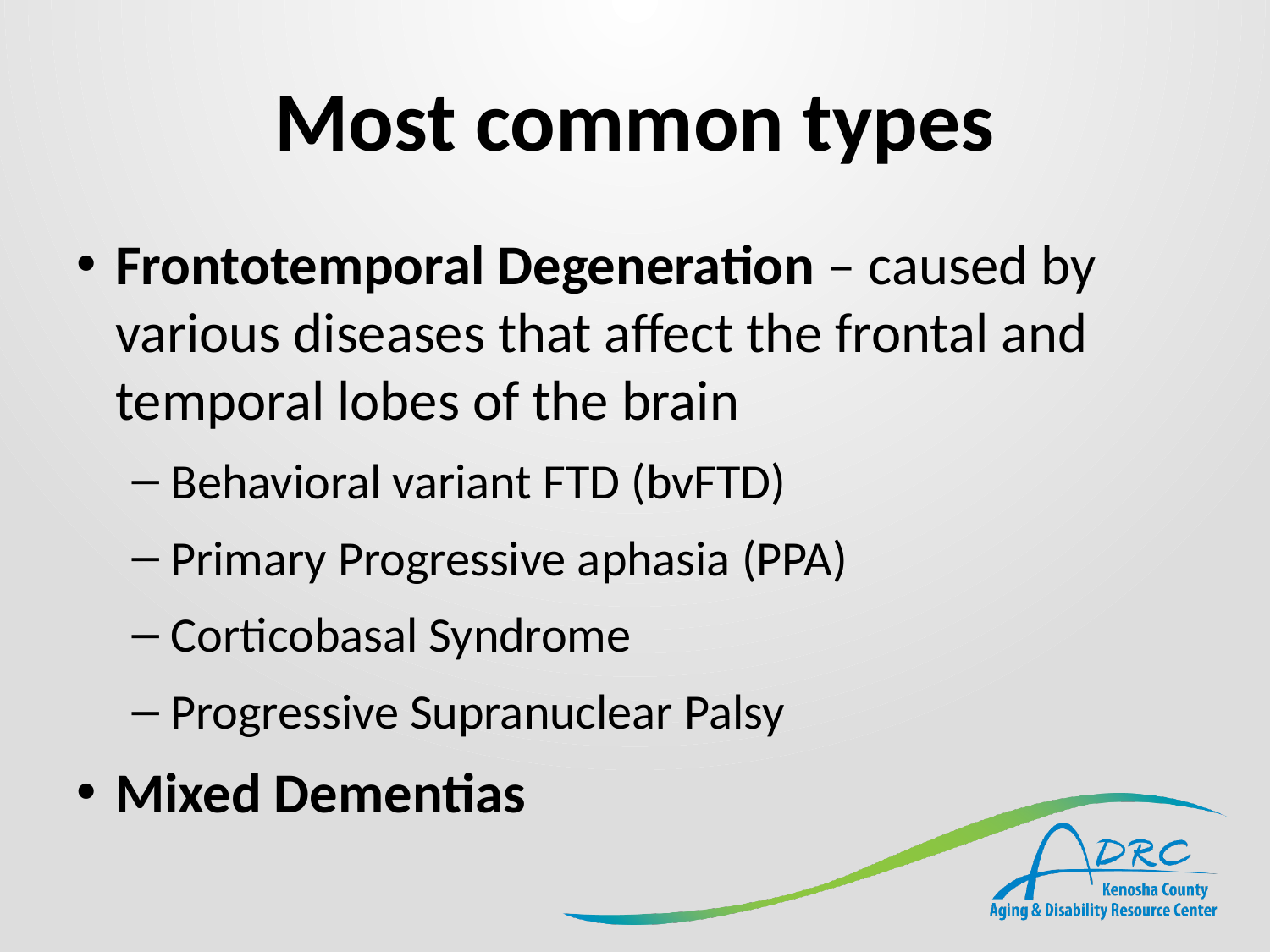

# Most common types
Frontotemporal Degeneration – caused by various diseases that affect the frontal and temporal lobes of the brain
Behavioral variant FTD (bvFTD)
Primary Progressive aphasia (PPA)
Corticobasal Syndrome
Progressive Supranuclear Palsy
Mixed Dementias